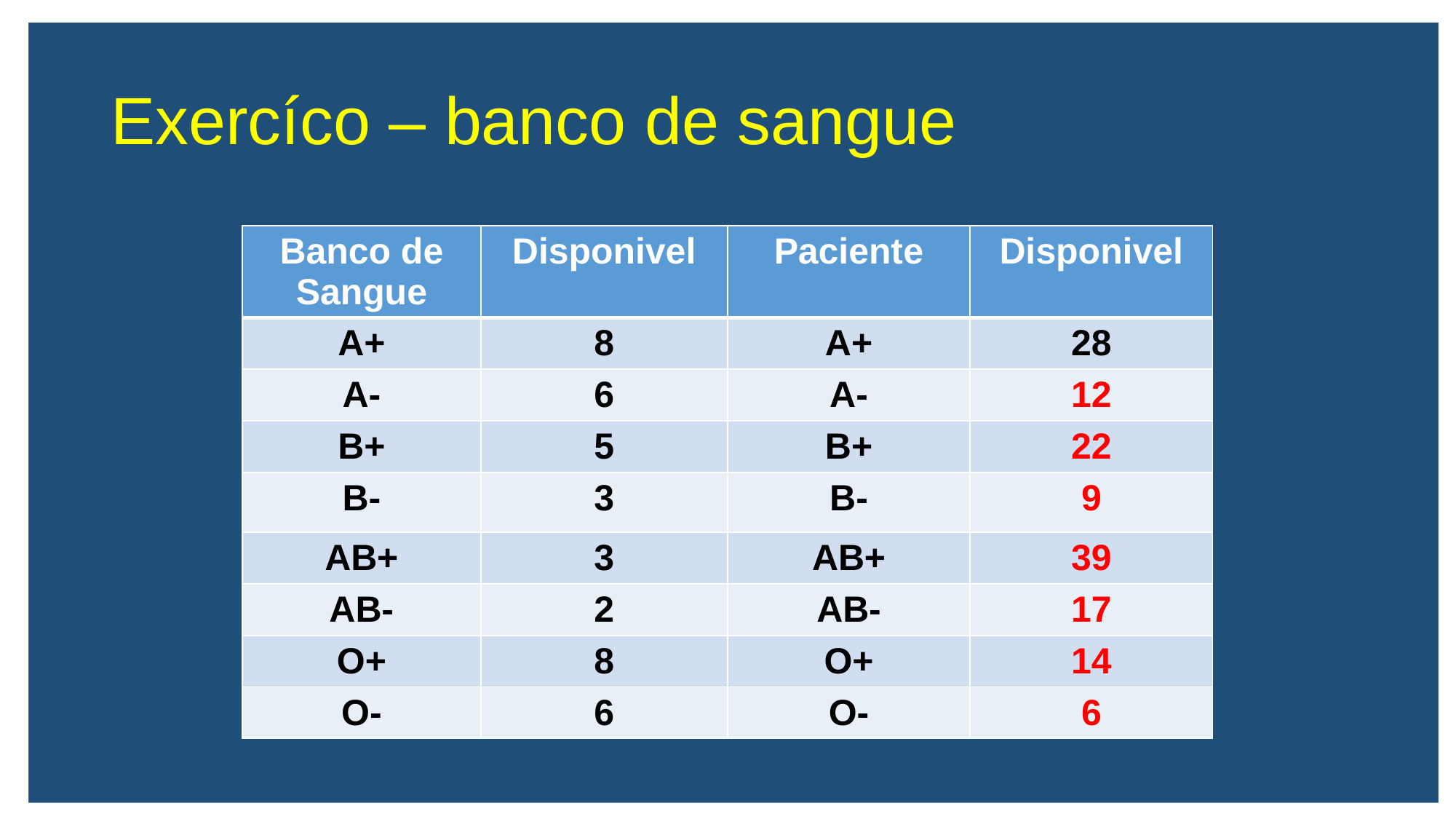

# Exercíco – banco de sangue
| Banco de Sangue | Disponivel | Paciente | Disponivel |
| --- | --- | --- | --- |
| A+ | 8 | A+ | 28 |
| A- | 6 | A- | 12 |
| B+ | 5 | B+ | 22 |
| B- | 3 | B- | 9 |
| AB+ | 3 | AB+ | 39 |
| AB- | 2 | AB- | 17 |
| O+ | 8 | O+ | 14 |
| O- | 6 | O- | 6 |